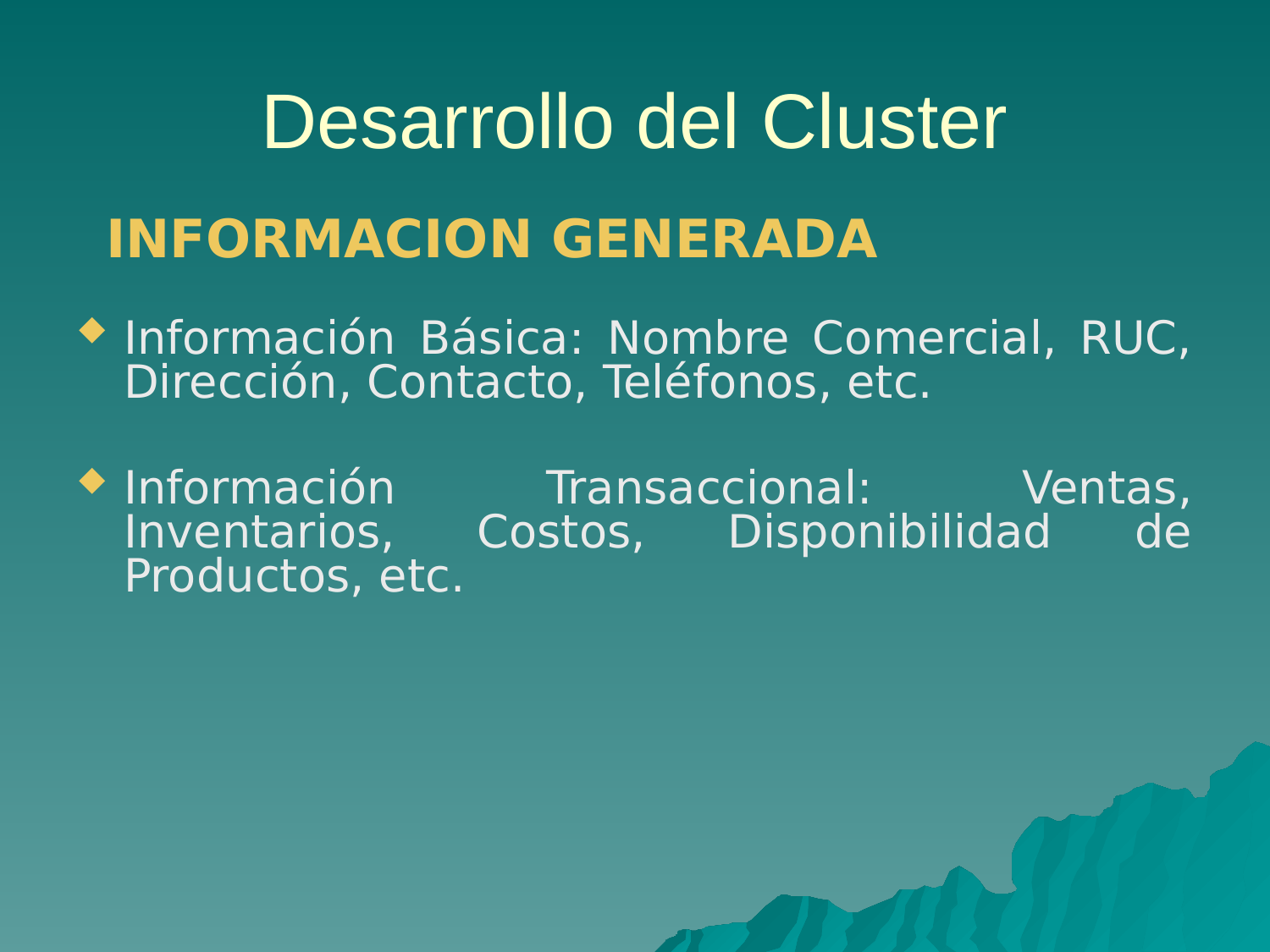

# Desarrollo del Cluster
INFORMACION GENERADA
Información Básica: Nombre Comercial, RUC, Dirección, Contacto, Teléfonos, etc.

Información Transaccional: Ventas, Inventarios, Costos, Disponibilidad de Productos, etc.